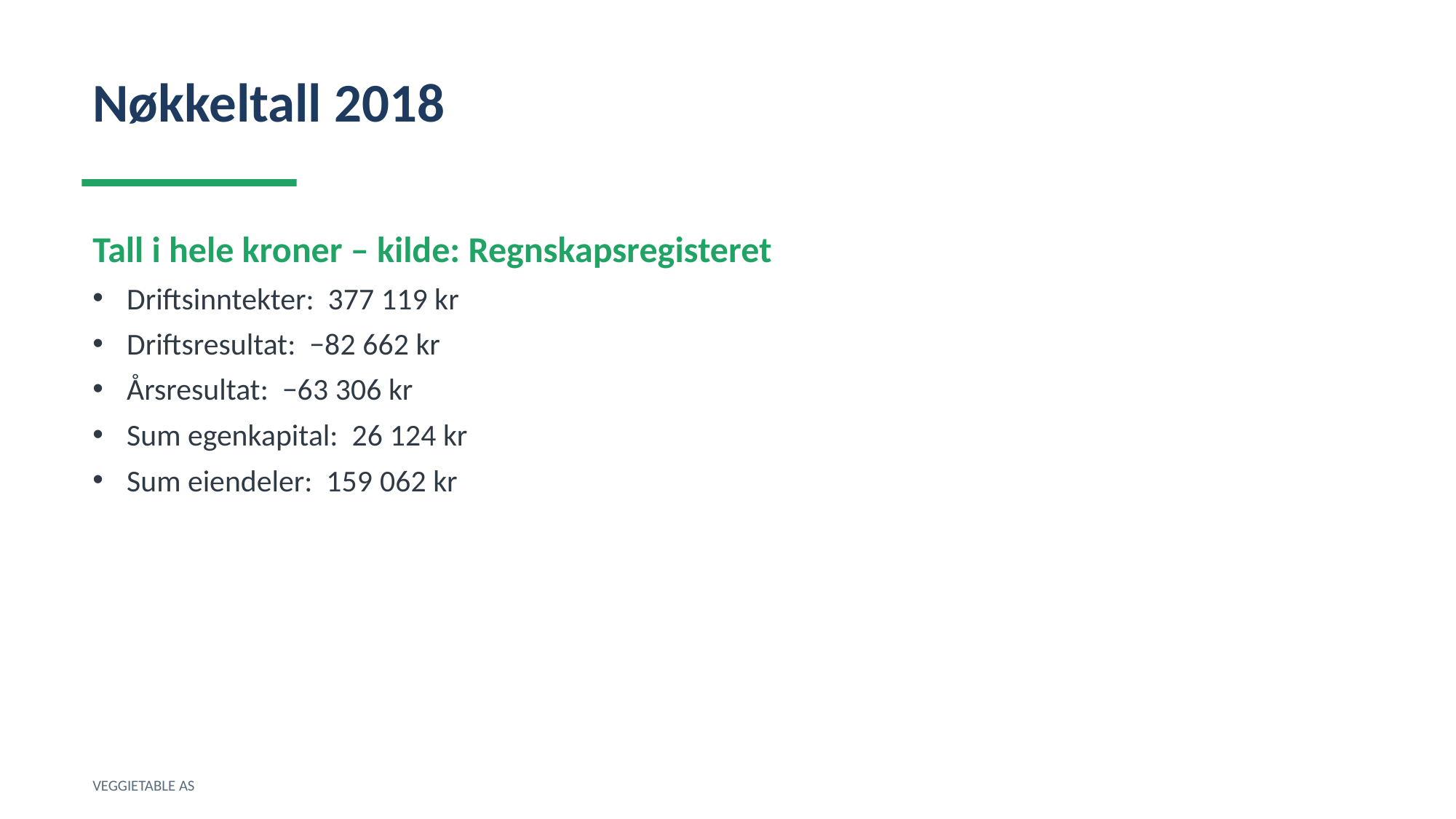

Nøkkeltall 2018

Tall i hele kroner – kilde: Regnskapsregisteret
Driftsinntekter:  377 119 kr
Driftsresultat:  −82 662 kr
Årsresultat:  −63 306 kr
Sum egenkapital:  26 124 kr
Sum eiendeler:  159 062 kr
VEGGIETABLE AS